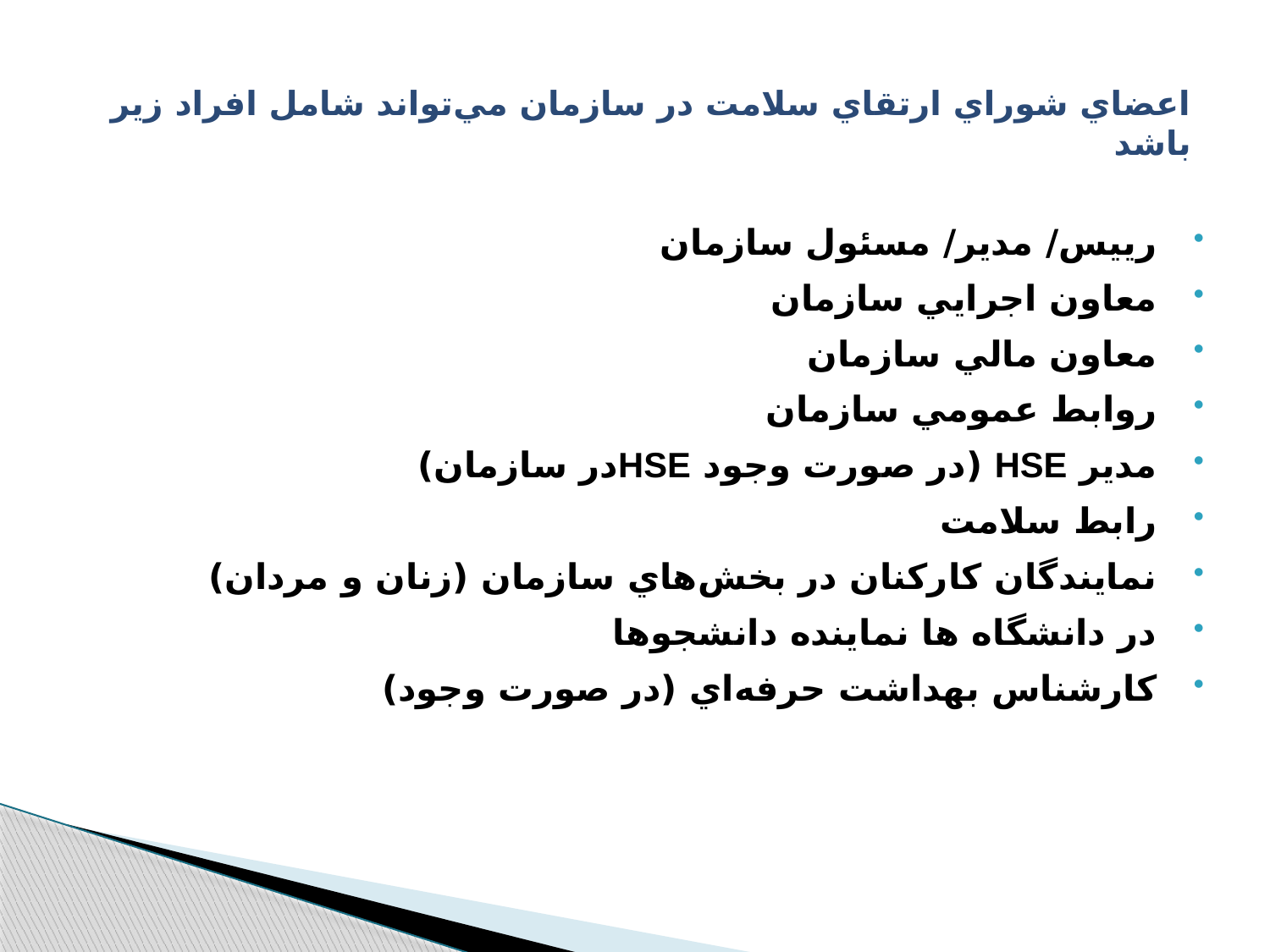

# اعضاي شوراي ارتقاي سلامت در سازمان مي‌تواند شامل افراد زير باشد

رييس/ مدير/ مسئول سازمان
معاون اجرايي سازمان
معاون مالي سازمان
روابط عمومي سازمان
مدير HSE (در صورت وجود HSEدر سازمان)
رابط سلامت
نمايندگان كاركنان در بخش‌هاي سازمان (زنان و مردان)
در دانشگاه ها نماینده دانشجوها
كارشناس بهداشت حرفه‌اي (در صورت وجود)